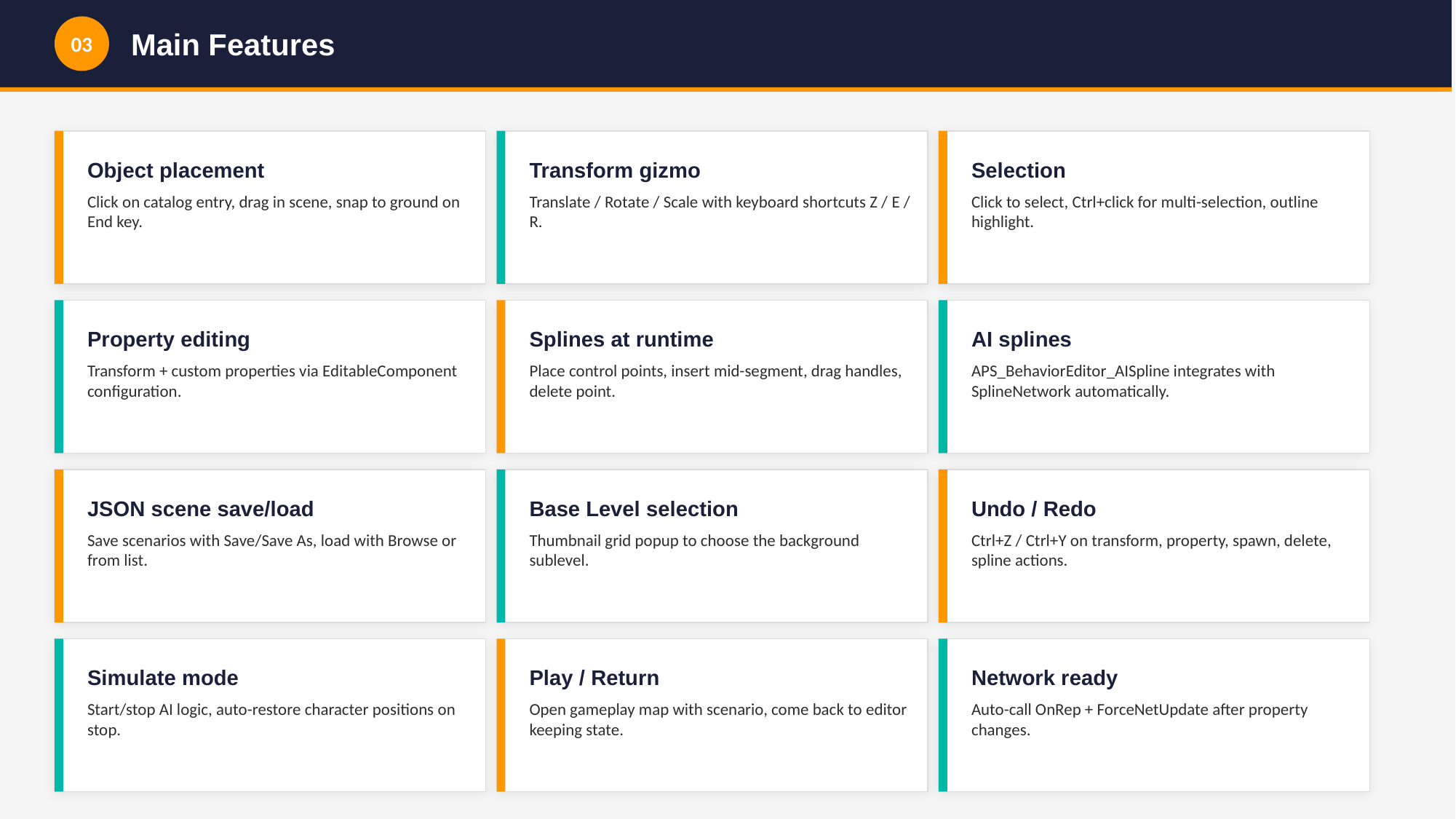

03
Main Features

Object placement
Transform gizmo
Selection
Click on catalog entry, drag in scene, snap to ground on End key.
Translate / Rotate / Scale with keyboard shortcuts Z / E / R.
Click to select, Ctrl+click for multi-selection, outline highlight.

Property editing
Splines at runtime
AI splines
Transform + custom properties via EditableComponent configuration.
Place control points, insert mid-segment, drag handles, delete point.
APS_BehaviorEditor_AISpline integrates with SplineNetwork automatically.

JSON scene save/load
Base Level selection
Undo / Redo
Save scenarios with Save/Save As, load with Browse or from list.
Thumbnail grid popup to choose the background sublevel.
Ctrl+Z / Ctrl+Y on transform, property, spawn, delete, spline actions.

Simulate mode
Play / Return
Network ready
Start/stop AI logic, auto-restore character positions on stop.
Open gameplay map with scenario, come back to editor keeping state.
Auto-call OnRep + ForceNetUpdate after property changes.